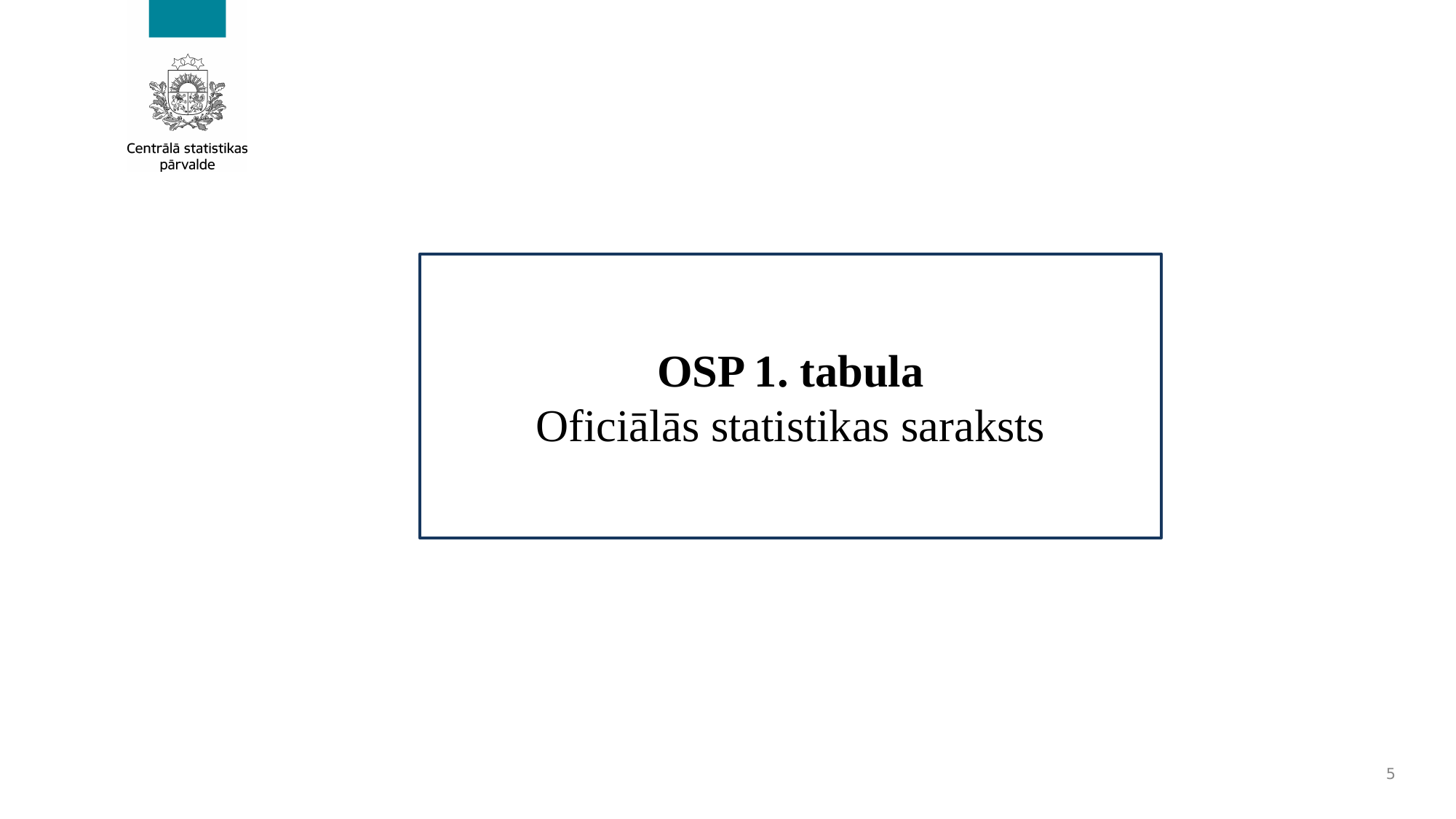

OSP 1. tabula
Oficiālās statistikas saraksts

5